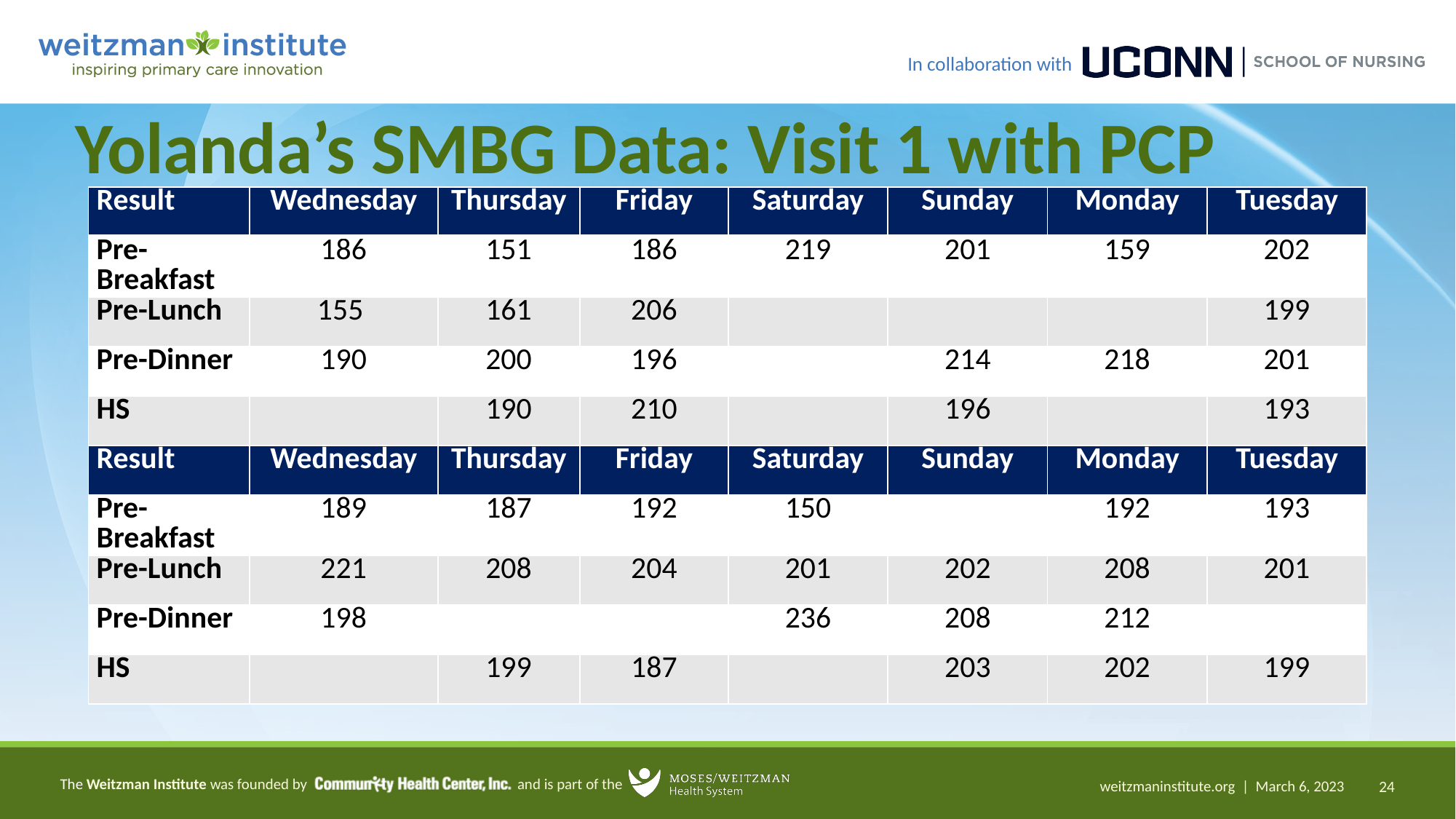

# Yolanda’s SMBG Data: Visit 1 with PCP
| Result | Wednesday | Thursday | Friday | Saturday | Sunday | Monday | Tuesday |
| --- | --- | --- | --- | --- | --- | --- | --- |
| Pre-Breakfast | 186 | 151 | 186 | 219 | 201 | 159 | 202 |
| Pre-Lunch | 155 | 161 | 206 |  |  |  | 199 |
| Pre-Dinner | 190 | 200 | 196 |  | 214 | 218 | 201 |
| HS |  | 190 | 210 |  | 196 |  | 193 |
| Result | Wednesday | Thursday | Friday | Saturday | Sunday | Monday | Tuesday |
| Pre-Breakfast | 189 | 187 | 192 | 150 |  | 192 | 193 |
| Pre-Lunch | 221 | 208 | 204 | 201 | 202 | 208 | 201 |
| Pre-Dinner | 198 |  |  | 236 | 208 | 212 |  |
| HS |  | 199 | 187 |  | 203 | 202 | 199 |